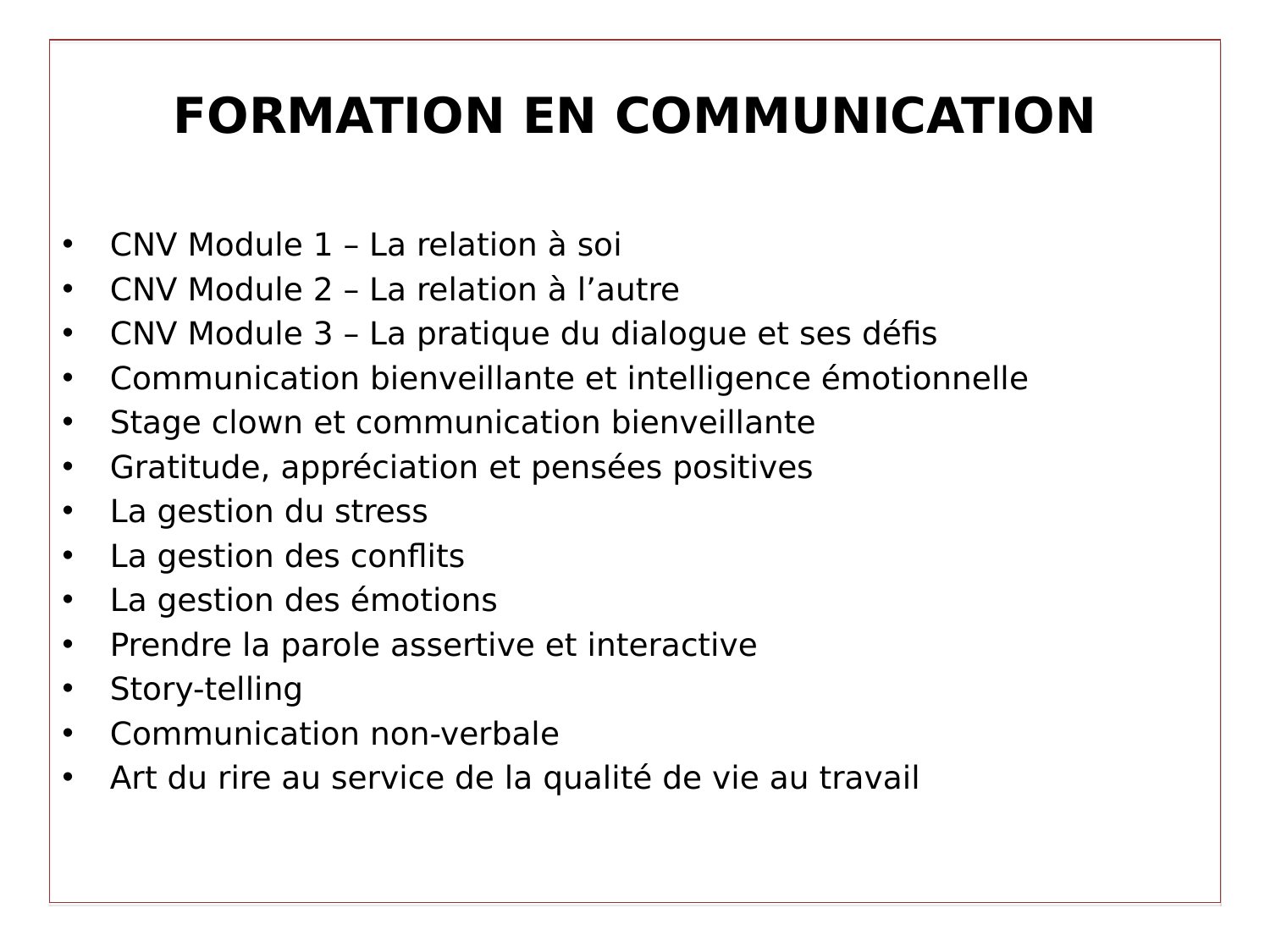

# FORMATION EN COMMUNICATION

CNV Module 1 – La relation à soi
CNV Module 2 – La relation à l’autre
CNV Module 3 – La pratique du dialogue et ses défis
Communication bienveillante et intelligence émotionnelle
Stage clown et communication bienveillante
Gratitude, appréciation et pensées positives
La gestion du stress
La gestion des conflits
La gestion des émotions
Prendre la parole assertive et interactive
Story-telling
Communication non-verbale
Art du rire au service de la qualité de vie au travail